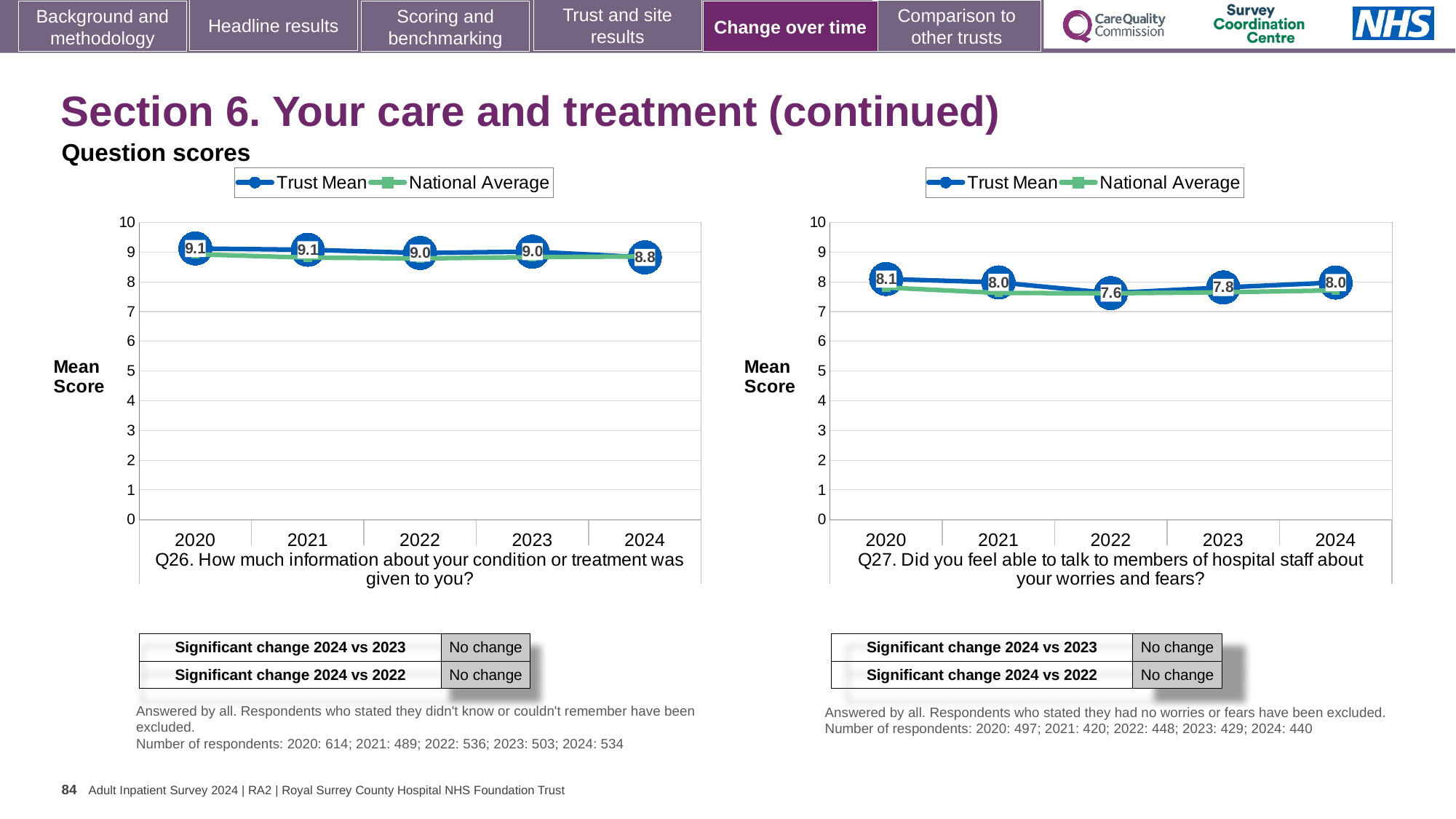

# Section 6. Your care and treatment (continued)
Question scores

### Chart

| Category | Trust Mean | National Average |
|---|---|---|
| 2020 | 9.124578924897506 | 8.928934628469245 |
| 2021 | 9.080921863547239 | 8.817057555214891 |
| 2022 | 8.97356416814524 | 8.788105699509403 |
| 2023 | 9.017948841208948 | 8.833763114836398 |
| 2024 | 8.826447135133085 | 8.855898597128807 |

### Chart

| Category | Trust Mean | National Average |
|---|---|---|
| 2020 | 8.098651855151449 | 7.810199279555775 |
| 2021 | 7.983601958817142 | 7.628568520809049 |
| 2022 | 7.622436755586593 | 7.615382832779392 |
| 2023 | 7.813899511175816 | 7.650699255967489 |
| 2024 | 7.97824446431451 | 7.714996526074419 |
| Significant change 2024 vs 2023 | No change |
| --- | --- |
| Significant change 2024 vs 2022 | No change |
| Significant change 2024 vs 2023 | No change |
| --- | --- |
| Significant change 2024 vs 2022 | No change |
Answered by all. Respondents who stated they didn't know or couldn't remember have been excluded.
Number of respondents: 2020: 614; 2021: 489; 2022: 536; 2023: 503; 2024: 534

Answered by all. Respondents who stated they had no worries or fears have been excluded.
Number of respondents: 2020: 497; 2021: 420; 2022: 448; 2023: 429; 2024: 440

84